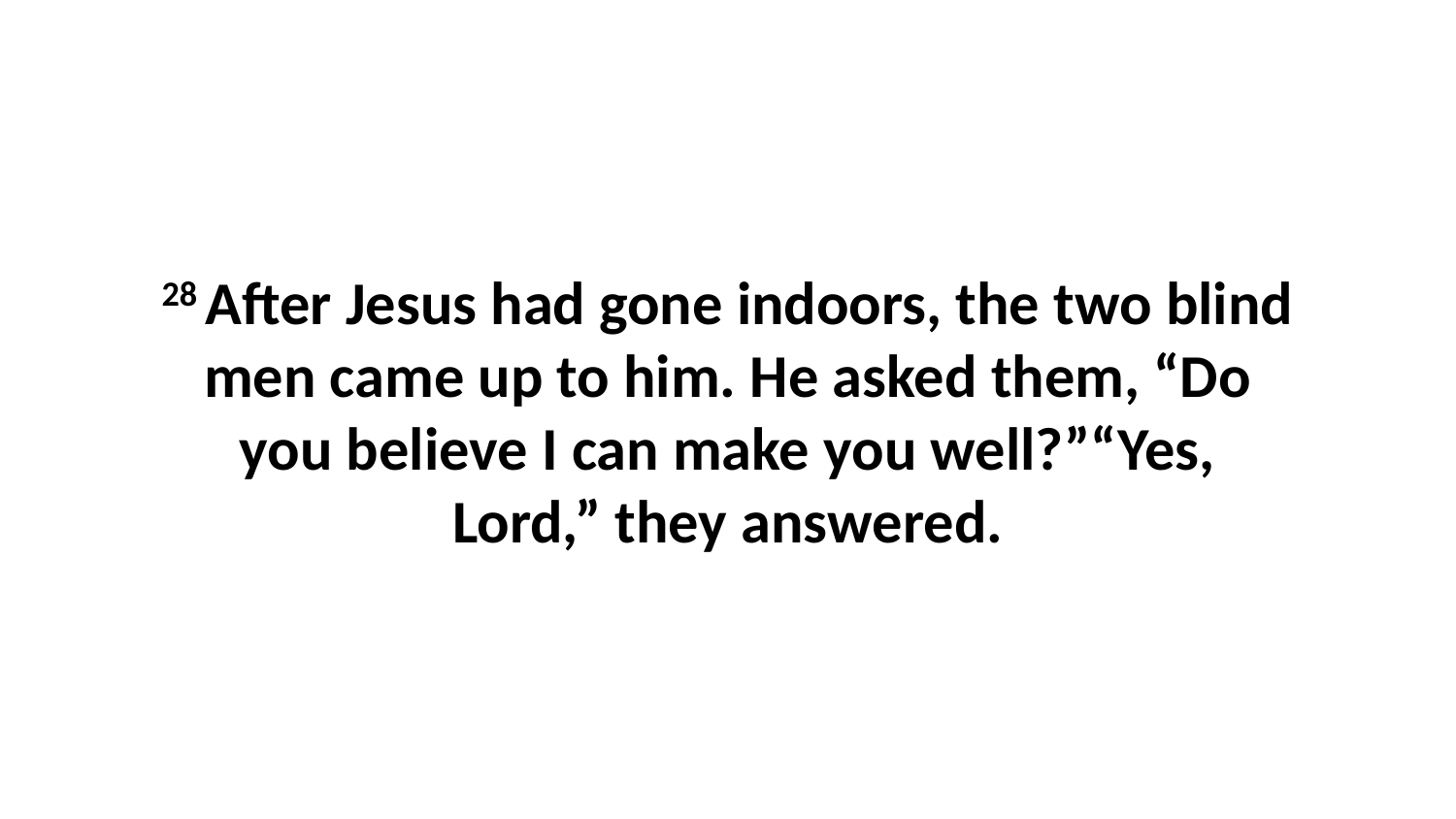

28 After Jesus had gone indoors, the two blind men came up to him. He asked them, “Do you believe I can make you well?”“Yes, Lord,” they answered.